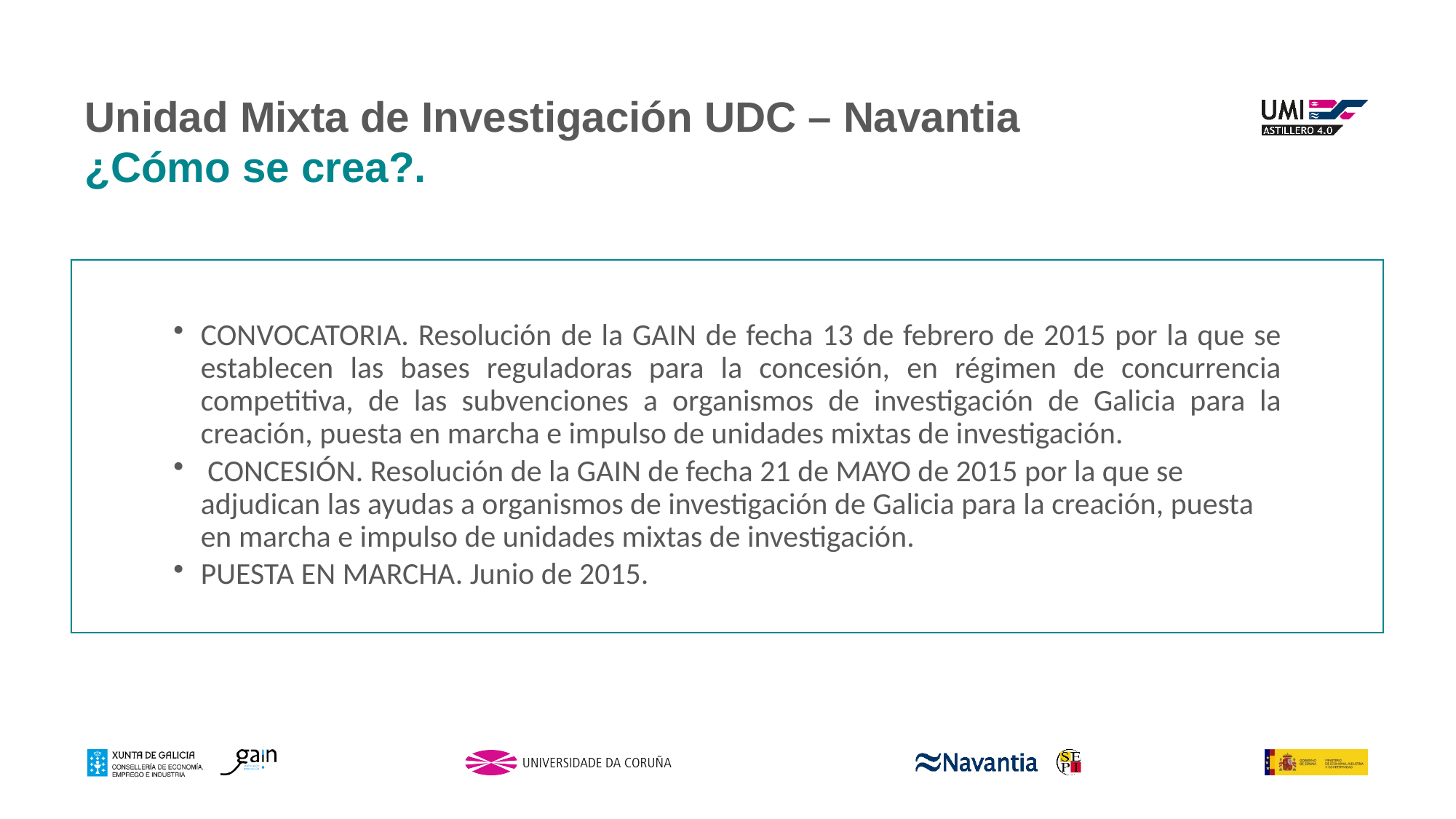

Unidad Mixta de Investigación UDC – Navantia
¿Cómo se crea?.

CONVOCATORIA. Resolución de la GAIN de fecha 13 de febrero de 2015 por la que se establecen las bases reguladoras para la concesión, en régimen de concurrencia competitiva, de las subvenciones a organismos de investigación de Galicia para la creación, puesta en marcha e impulso de unidades mixtas de investigación.
 CONCESIÓN. Resolución de la GAIN de fecha 21 de MAYO de 2015 por la que se adjudican las ayudas a organismos de investigación de Galicia para la creación, puesta en marcha e impulso de unidades mixtas de investigación.
PUESTA EN MARCHA. Junio de 2015.